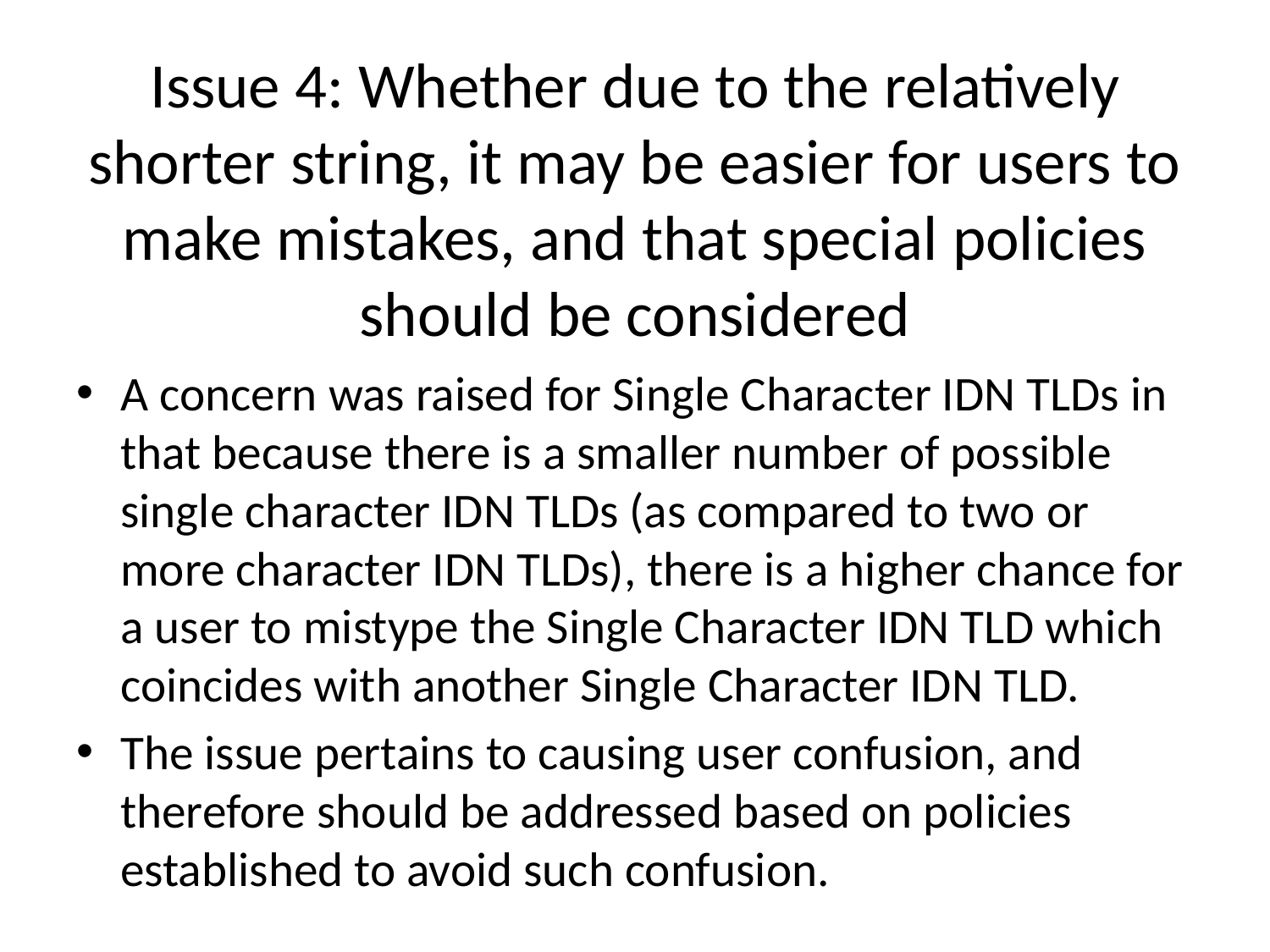

# Issue 4: Whether due to the relatively shorter string, it may be easier for users to make mistakes, and that special policies should be considered
A concern was raised for Single Character IDN TLDs in that because there is a smaller number of possible single character IDN TLDs (as compared to two or more character IDN TLDs), there is a higher chance for a user to mistype the Single Character IDN TLD which coincides with another Single Character IDN TLD.
The issue pertains to causing user confusion, and therefore should be addressed based on policies established to avoid such confusion.